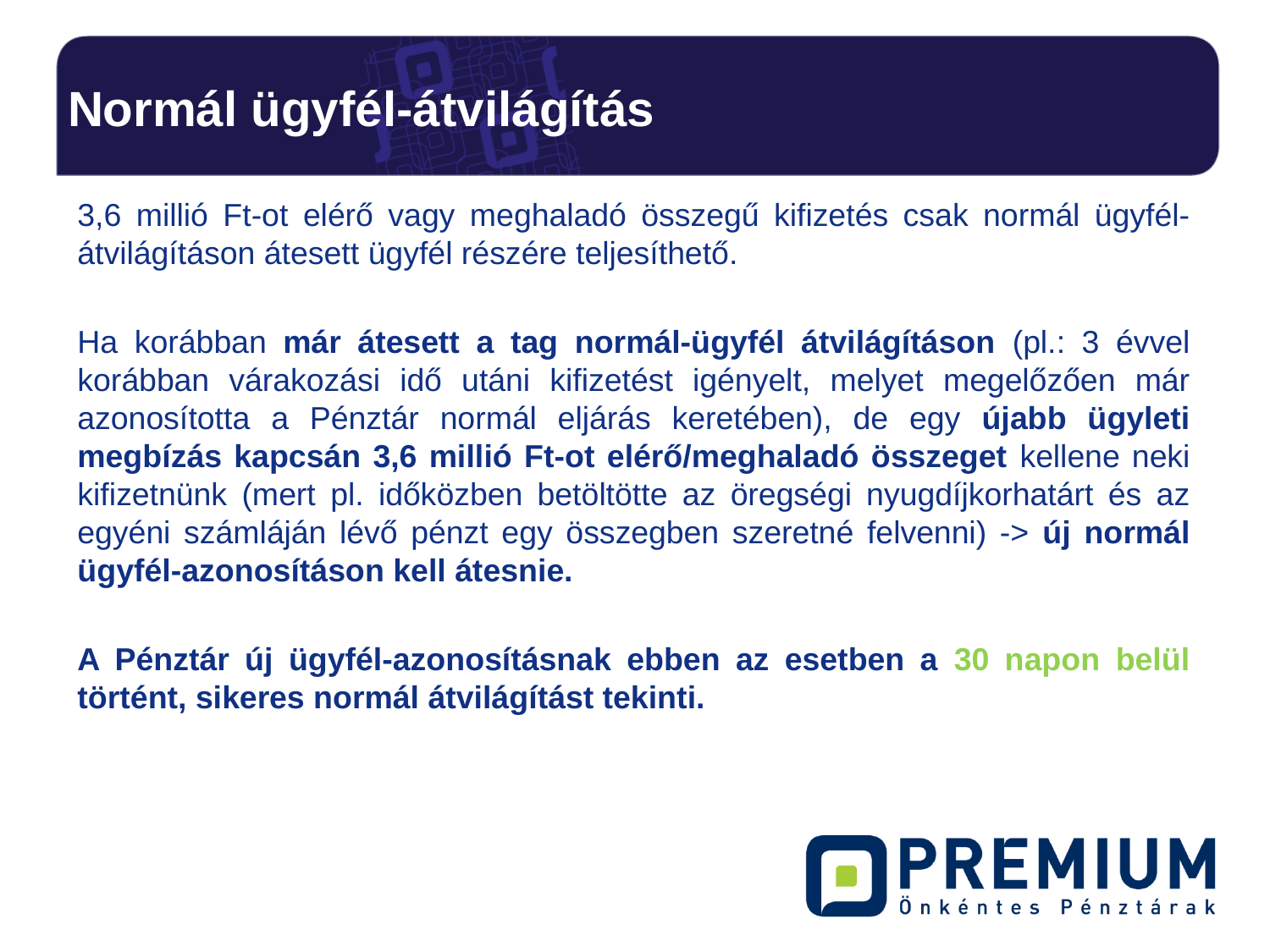

# Normál ügyfél-átvilágítás
3,6 millió Ft-ot elérő vagy meghaladó összegű kifizetés csak normál ügyfél-átvilágításon átesett ügyfél részére teljesíthető.

Ha korábban már átesett a tag normál-ügyfél átvilágításon (pl.: 3 évvel korábban várakozási idő utáni kifizetést igényelt, melyet megelőzően már azonosította a Pénztár normál eljárás keretében), de egy újabb ügyleti megbízás kapcsán 3,6 millió Ft-ot elérő/meghaladó összeget kellene neki kifizetnünk (mert pl. időközben betöltötte az öregségi nyugdíjkorhatárt és az egyéni számláján lévő pénzt egy összegben szeretné felvenni) -> új normál ügyfél-azonosításon kell átesnie.

A Pénztár új ügyfél-azonosításnak ebben az esetben a 30 napon belül történt, sikeres normál átvilágítást tekinti.